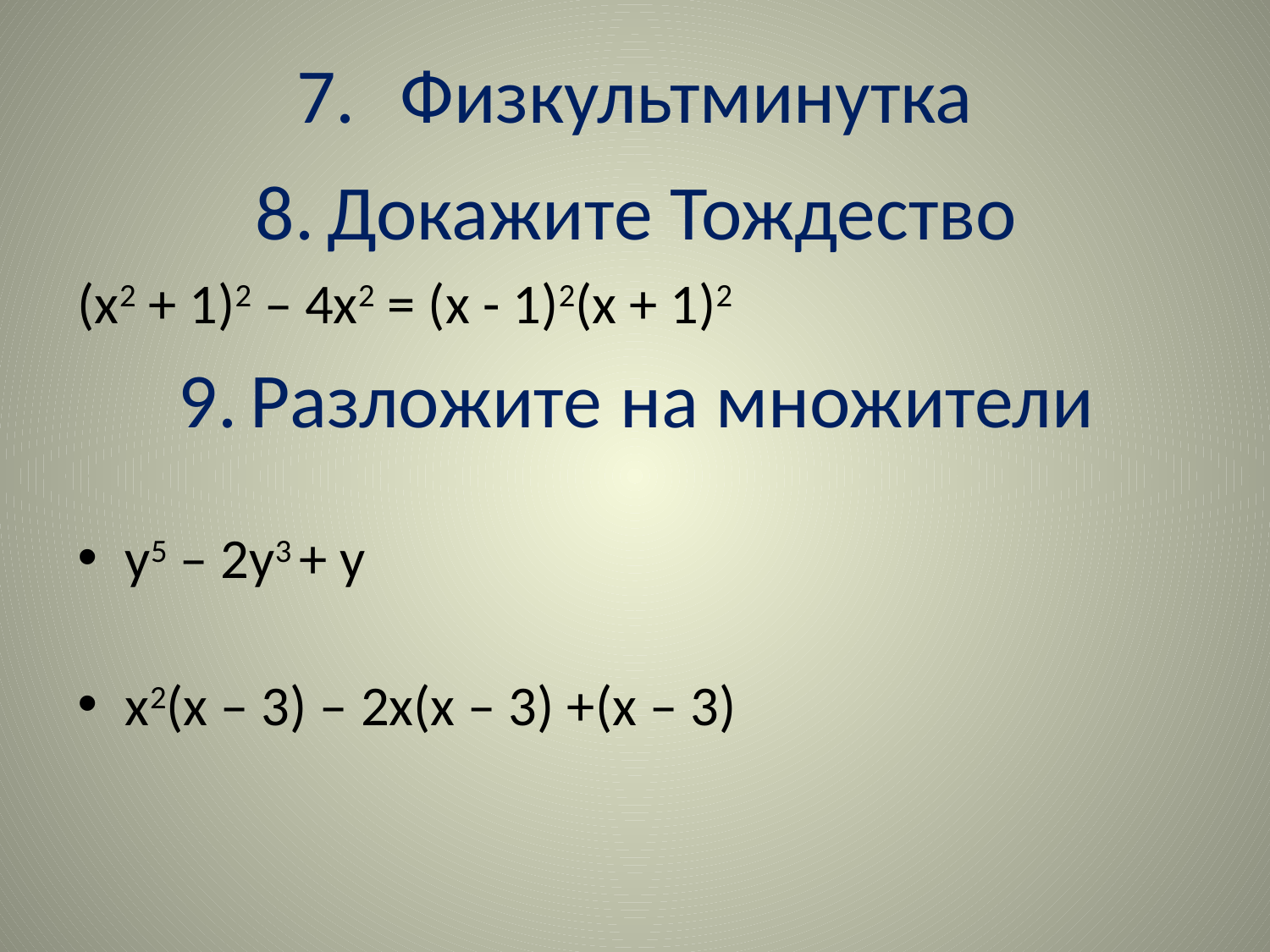

# Физкультминутка
Докажите Тождество
(х2 + 1)2 – 4х2 = (х - 1)2(х + 1)2
Разложите на множители
y5 – 2y3 + y
x2(x – 3) – 2x(x – 3) +(x – 3)